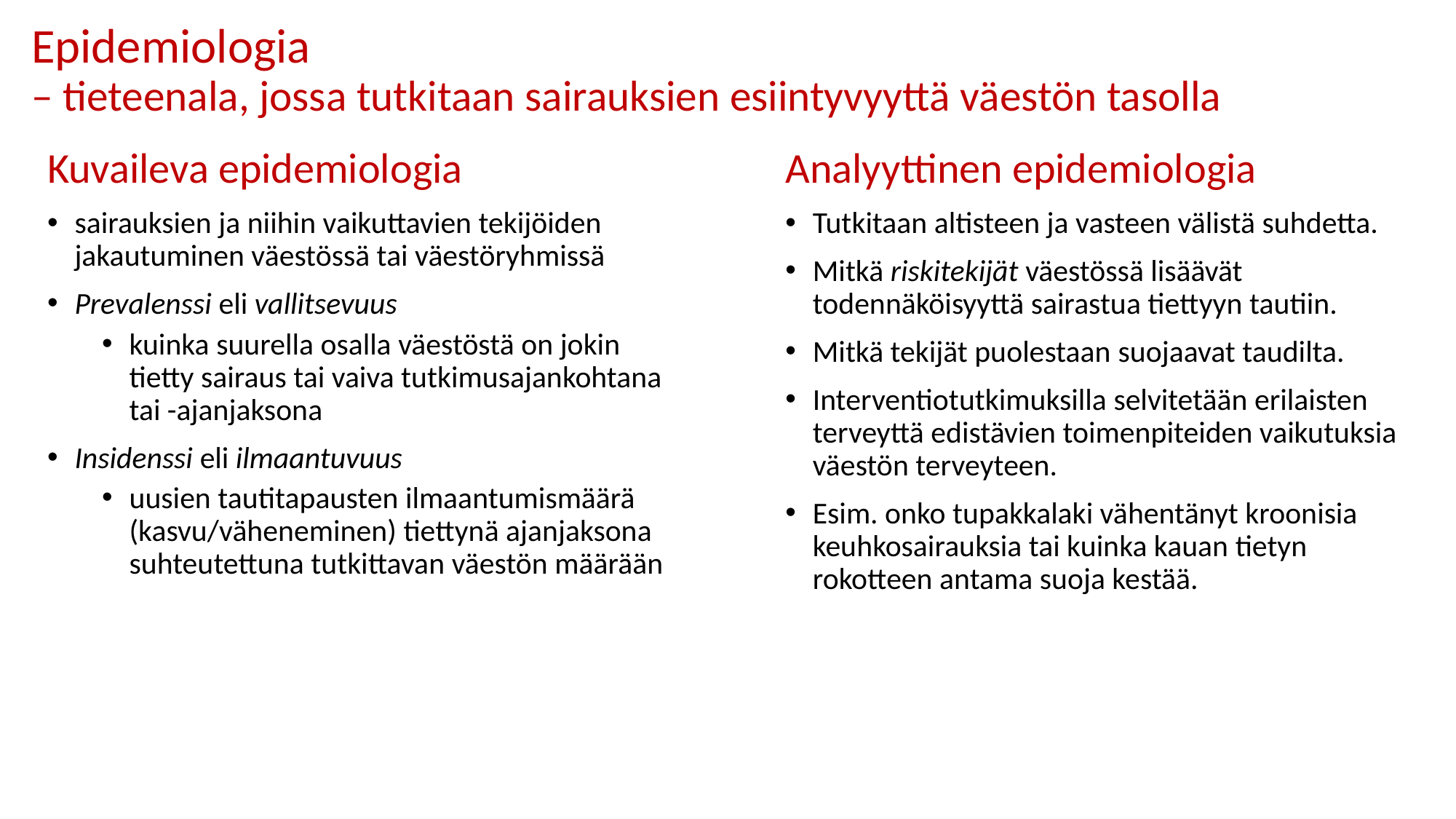

# Epidemiologia – tieteenala, jossa tutkitaan sairauksien esiintyvyyttä väestön tasolla
Kuvaileva epidemiologia
sairauksien ja niihin vaikuttavien tekijöiden jakautuminen väestössä tai väestöryhmissä
Prevalenssi eli vallitsevuus
kuinka suurella osalla väestöstä on jokin tietty sairaus tai vaiva tutkimusajankohtana tai -ajanjaksona
Insidenssi eli ilmaantuvuus
uusien tautitapausten ilmaantumismäärä (kasvu/väheneminen) tiettynä ajanjaksona suhteutettuna tutkittavan väestön määrään
Analyyttinen epidemiologia
Tutkitaan altisteen ja vasteen välistä suhdetta.
Mitkä riskitekijät väestössä lisäävät todennäköisyyttä sairastua tiettyyn tautiin.
Mitkä tekijät puolestaan suojaavat taudilta.
Interventiotutkimuksilla selvitetään erilaisten terveyttä edistävien toimenpiteiden vaikutuksia väestön terveyteen.
Esim. onko tupakkalaki vähentänyt kroonisia keuhkosairauksia tai kuinka kauan tietyn rokotteen antama suoja kestää.